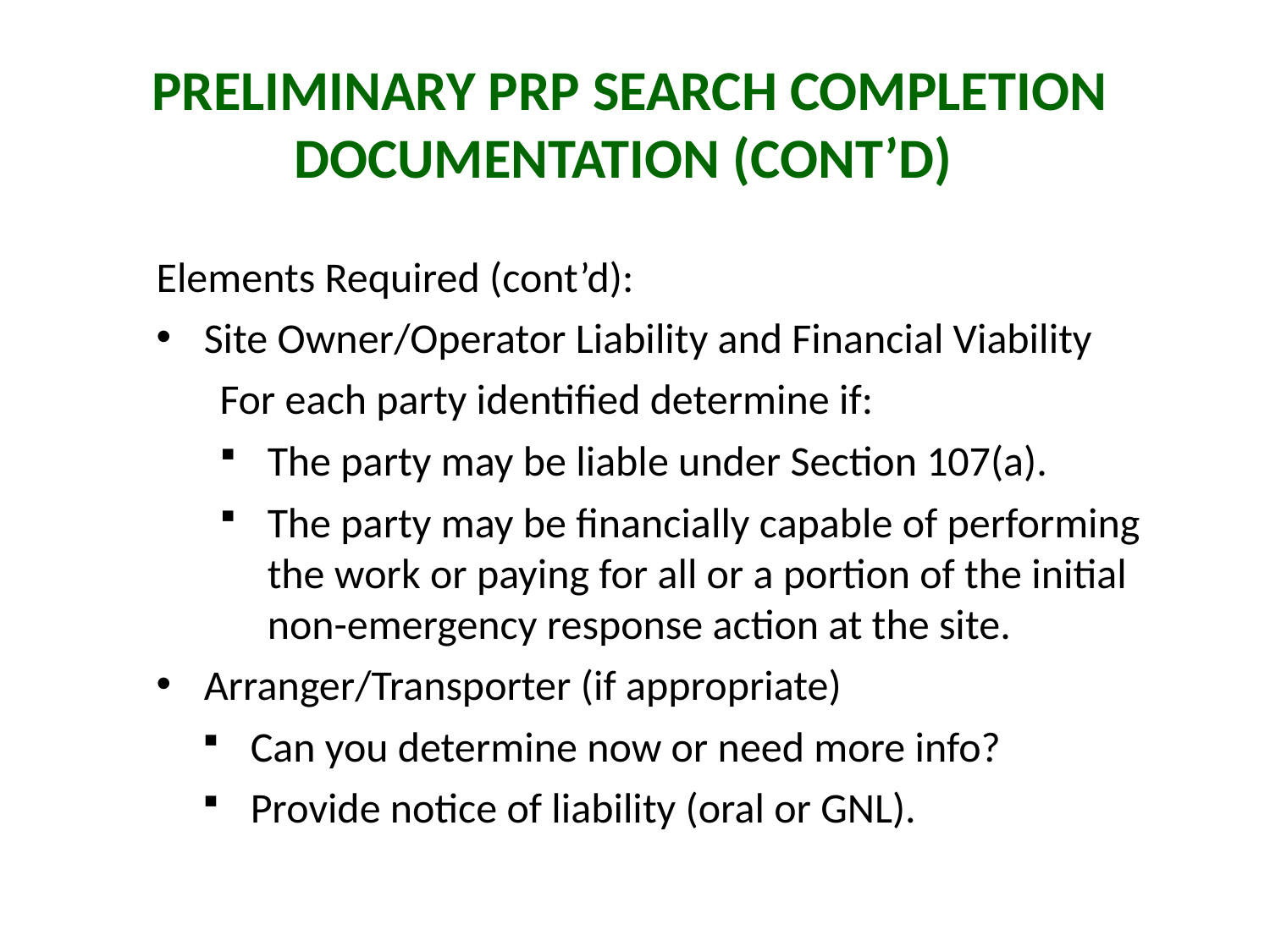

# Preliminary PRP Search Completion Documentation (Cont’d)
Elements Required (cont’d):
Site Owner/Operator Liability and Financial Viability
For each party identified determine if:
The party may be liable under Section 107(a).
The party may be financially capable of performing the work or paying for all or a portion of the initial non-emergency response action at the site.
Arranger/Transporter (if appropriate)
Can you determine now or need more info?
Provide notice of liability (oral or GNL).